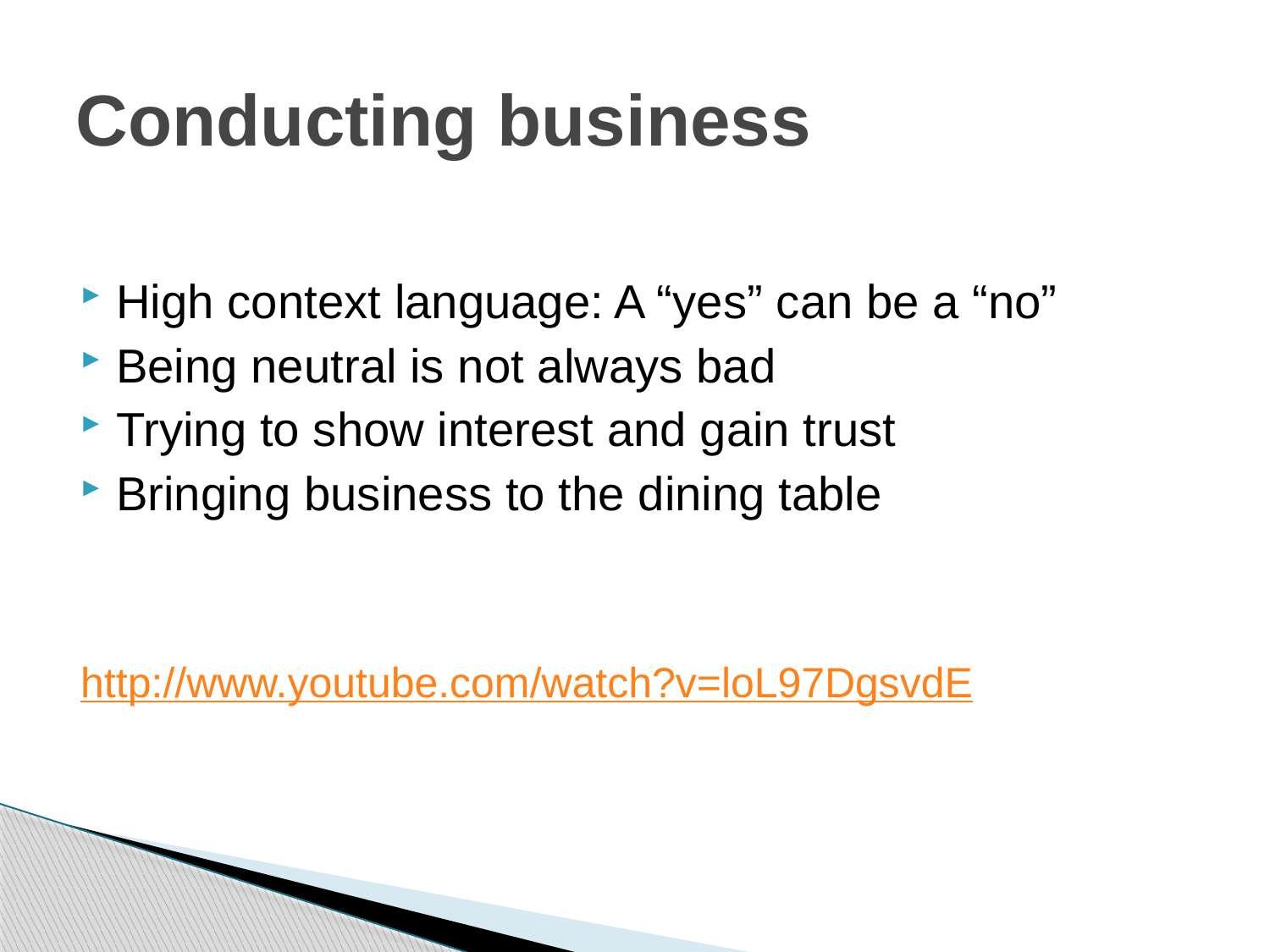

# Conducting business
High context language: A “yes” can be a “no”
Being neutral is not always bad
Trying to show interest and gain trust
Bringing business to the dining table

http://www.youtube.com/watch?v=loL97DgsvdE